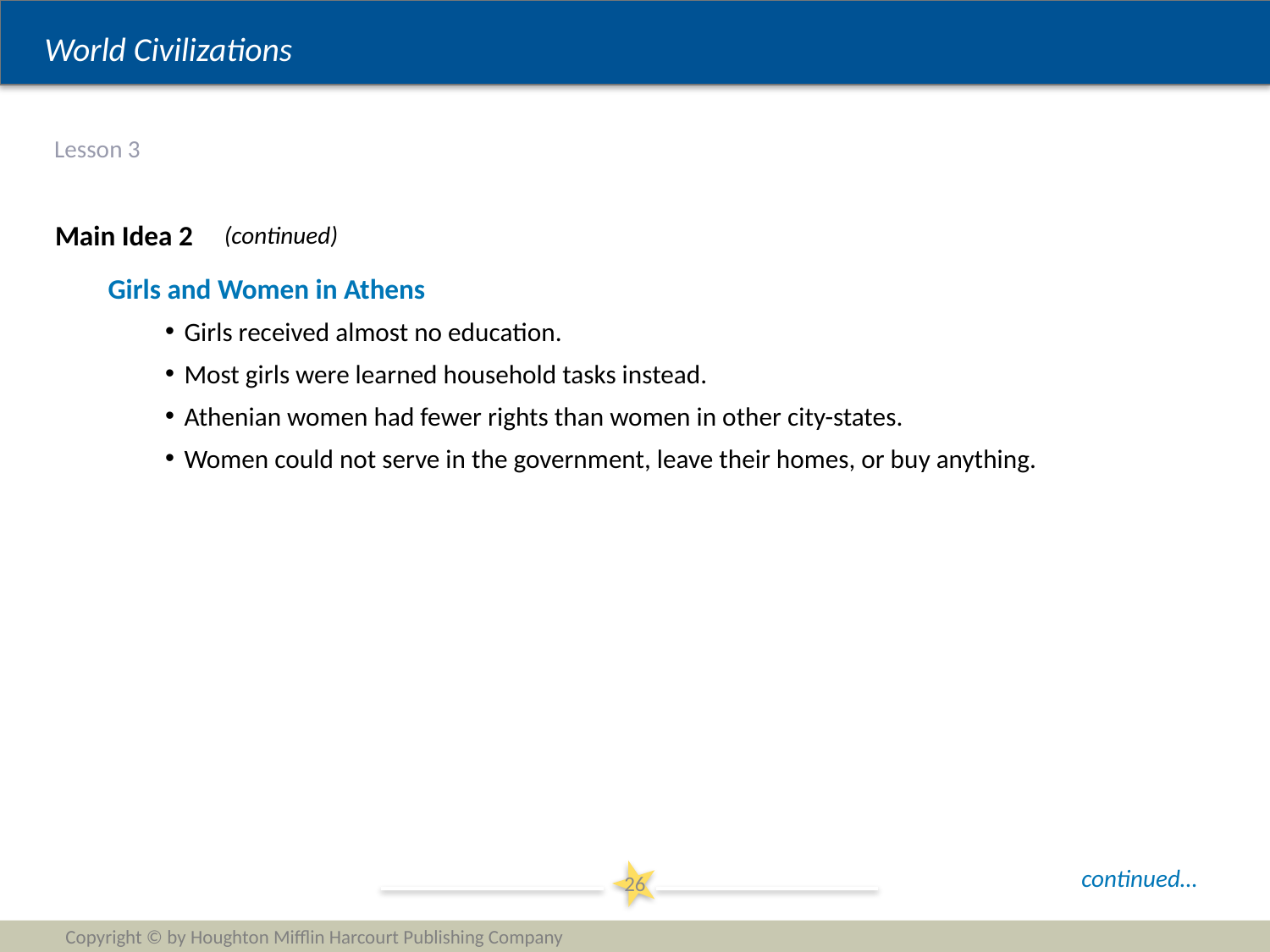

# Lesson 3
Main Idea 2
(continued)
Girls and Women in Athens
Girls received almost no education.
Most girls were learned household tasks instead.
Athenian women had fewer rights than women in other city-states.
Women could not serve in the government, leave their homes, or buy anything.

continued…
26
Copyright © by Houghton Mifflin Harcourt Publishing Company